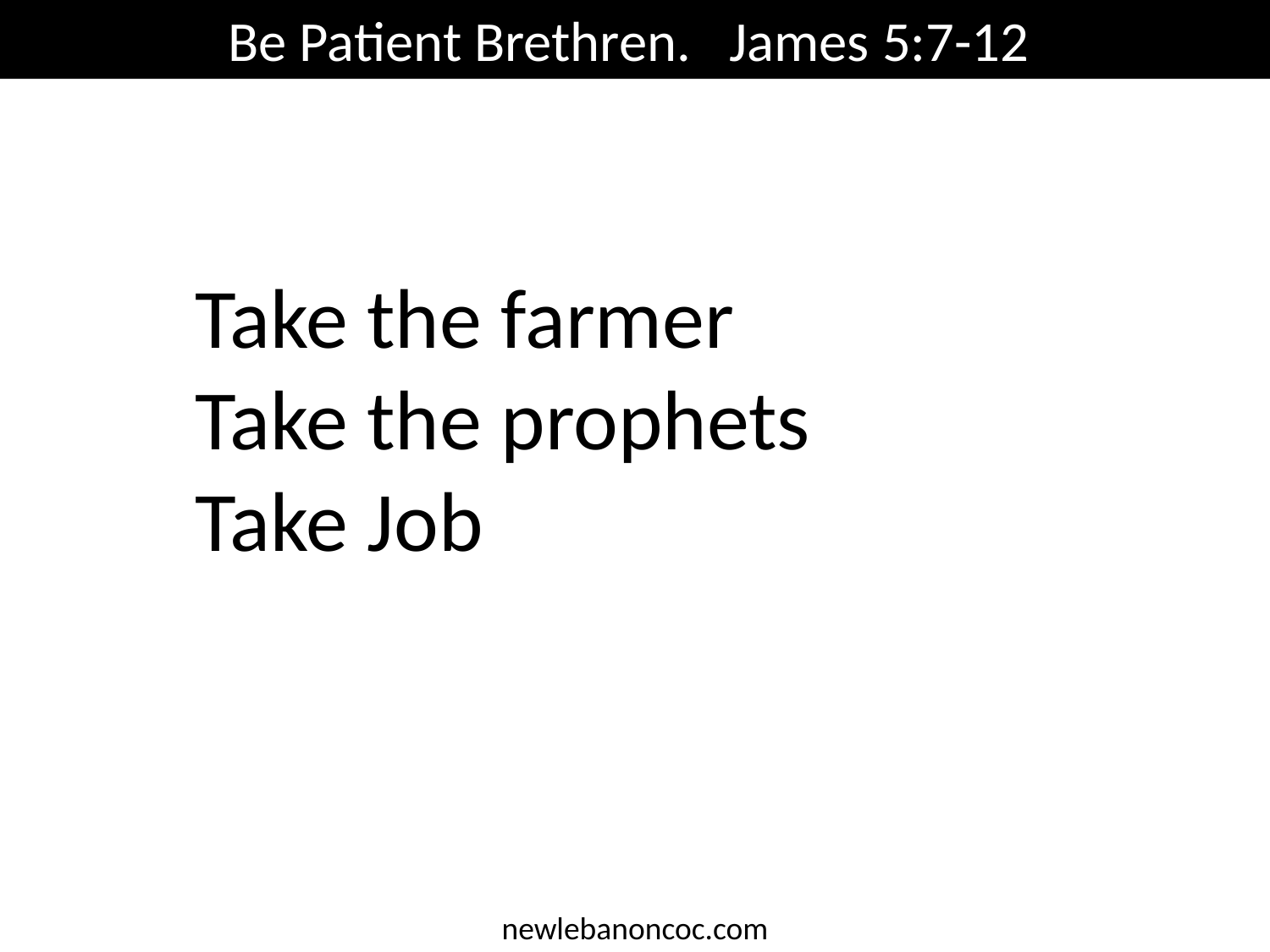

Be Patient Brethren.   James 5:7-12
Take the farmer
Take the prophets
Take Job
newlebanoncoc.com